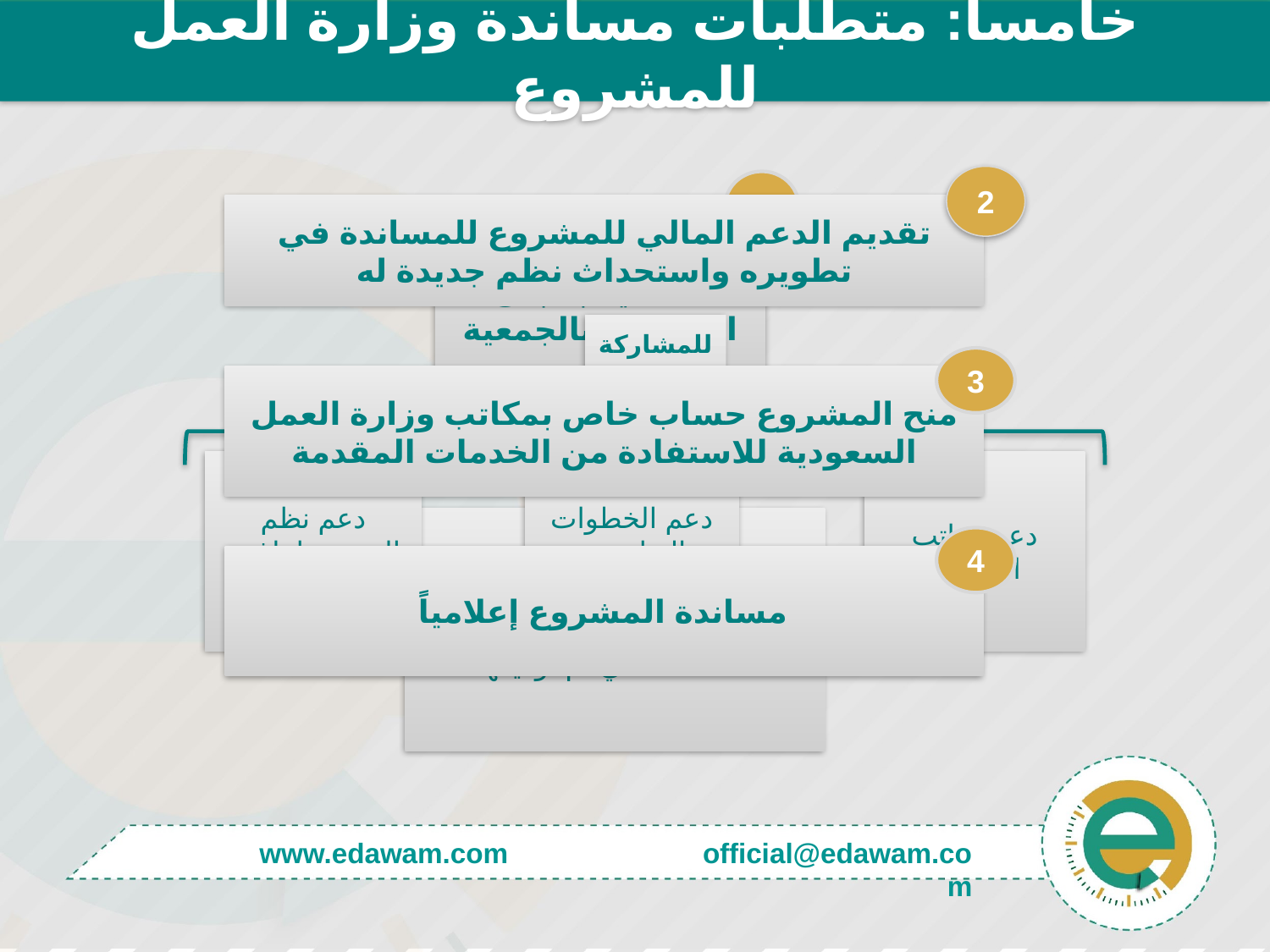

خامساً: متطلبات مساندة وزارة العمل للمشروع
2
تقديم الدعم المالي للمشروع للمساندة في تطويره واستحداث نظم جديدة له
1
دعم الخطوات الفعلية بمجال التوظيف بالجمعية
للمشاركة في
3
منح المشروع حساب خاص بمكاتب وزارة العمل السعودية للاستفادة من الخدمات المقدمة
من خلال
دعم نظم التدريب لراغبي التوظيف
دعم الخطوات التطويرية بالمشروع
دعم رواتب العاملين
إدراج ملفات توظيف الفترة السابقة ضمن «إتفاقية برنامج طاقات» التي تم توقيعها
4
مساندة المشروع إعلامياً